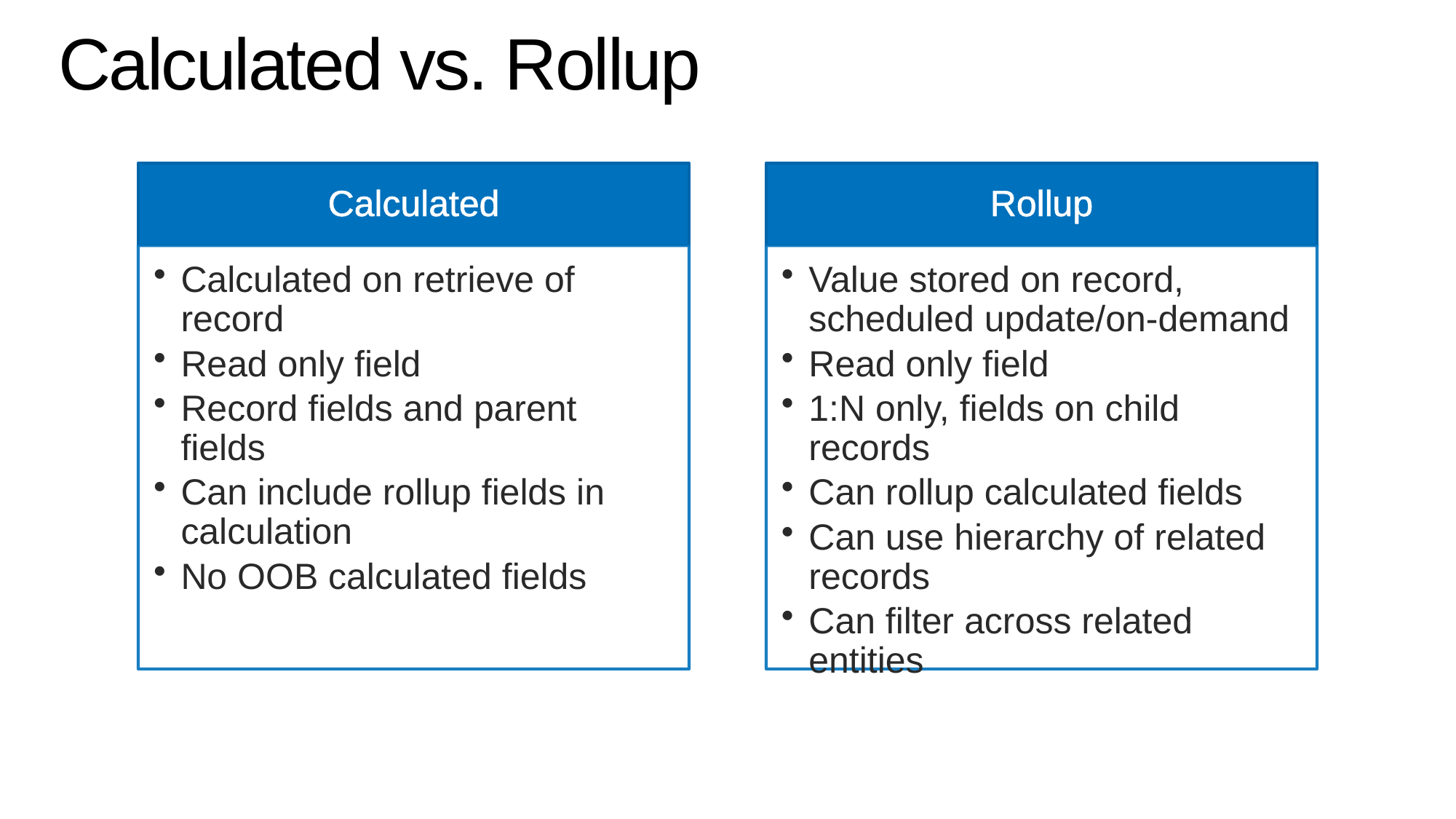

# Calculated vs. Rollup
Calculated
Calculated on retrieve of record
Read only field
Record fields and parent fields
Can include rollup fields in calculation
No OOB calculated fields
Rollup
Value stored on record, scheduled update/on-demand
Read only field
1:N only, fields on child records
Can rollup calculated fields
Can use hierarchy of related records
Can filter across related entities